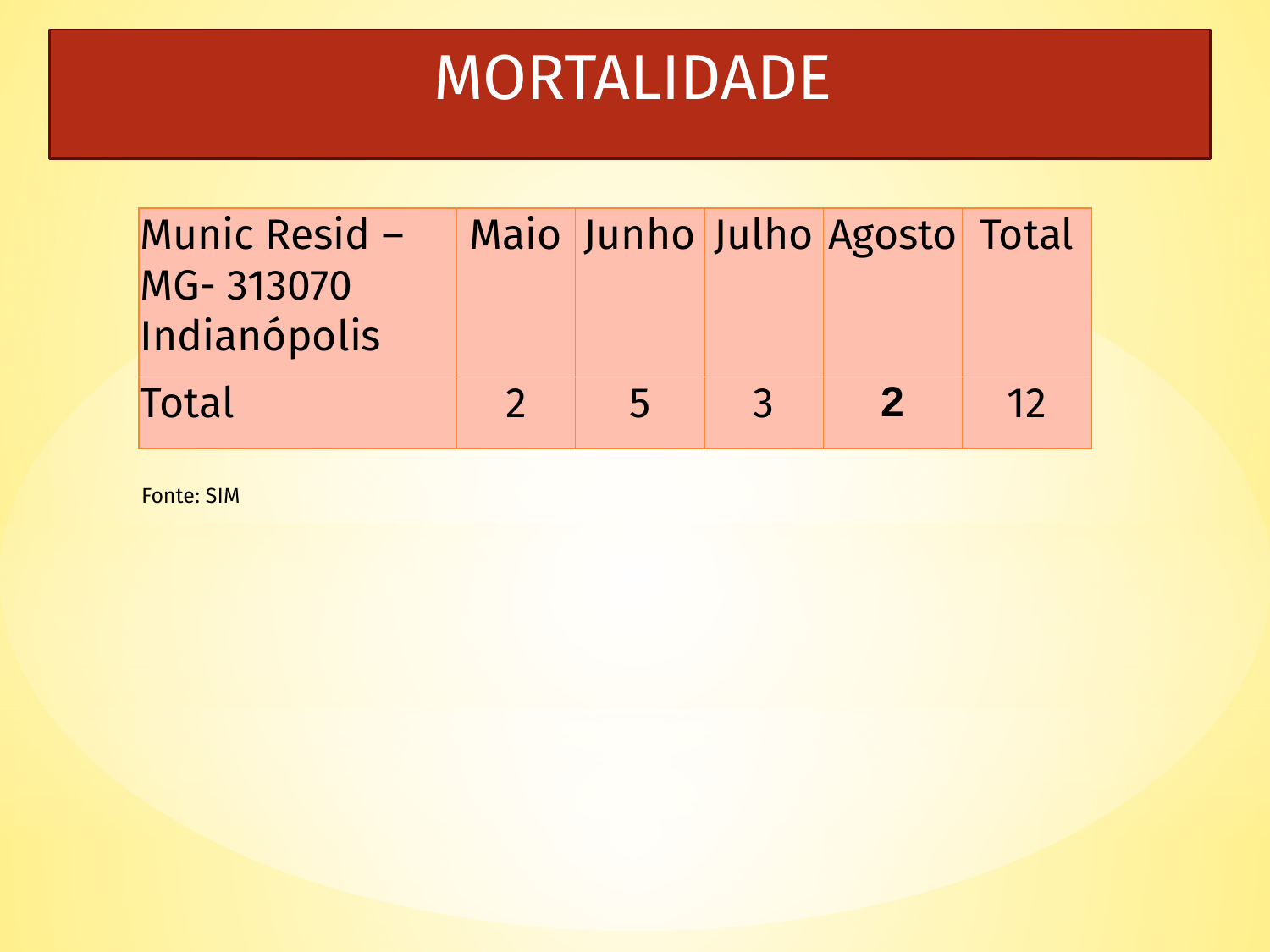

MORTALIDADE
| Munic Resid – MG- 313070 Indianópolis | Maio | Junho | Julho | Agosto | Total |
| --- | --- | --- | --- | --- | --- |
| Total | 2 | 5 | 3 | 2 | 12 |
Fonte: SIM